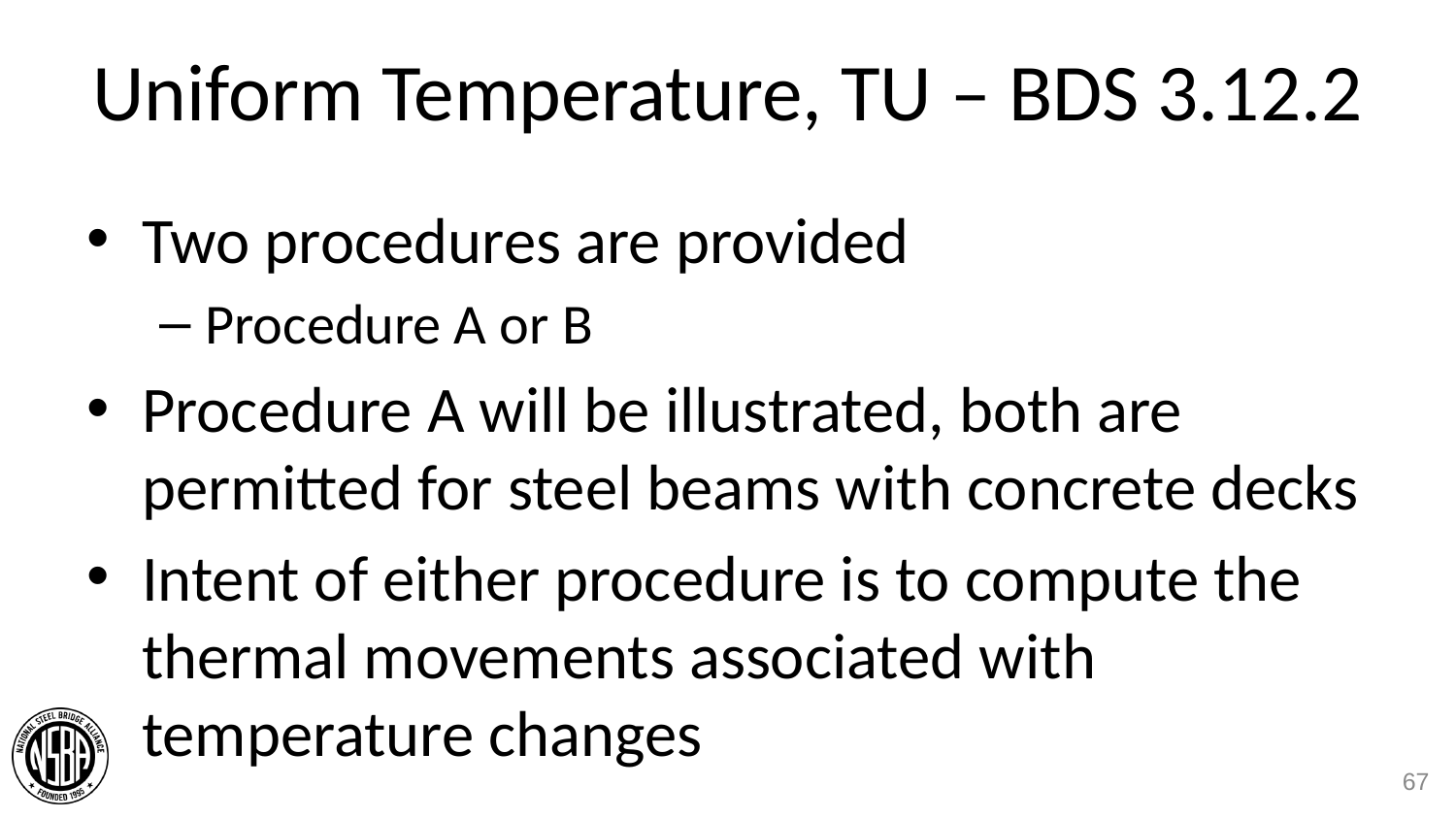

# Uniform Temperature, TU – BDS 3.12.2
Two procedures are provided
Procedure A or B
Procedure A will be illustrated, both are permitted for steel beams with concrete decks
Intent of either procedure is to compute the thermal movements associated with temperature changes
67